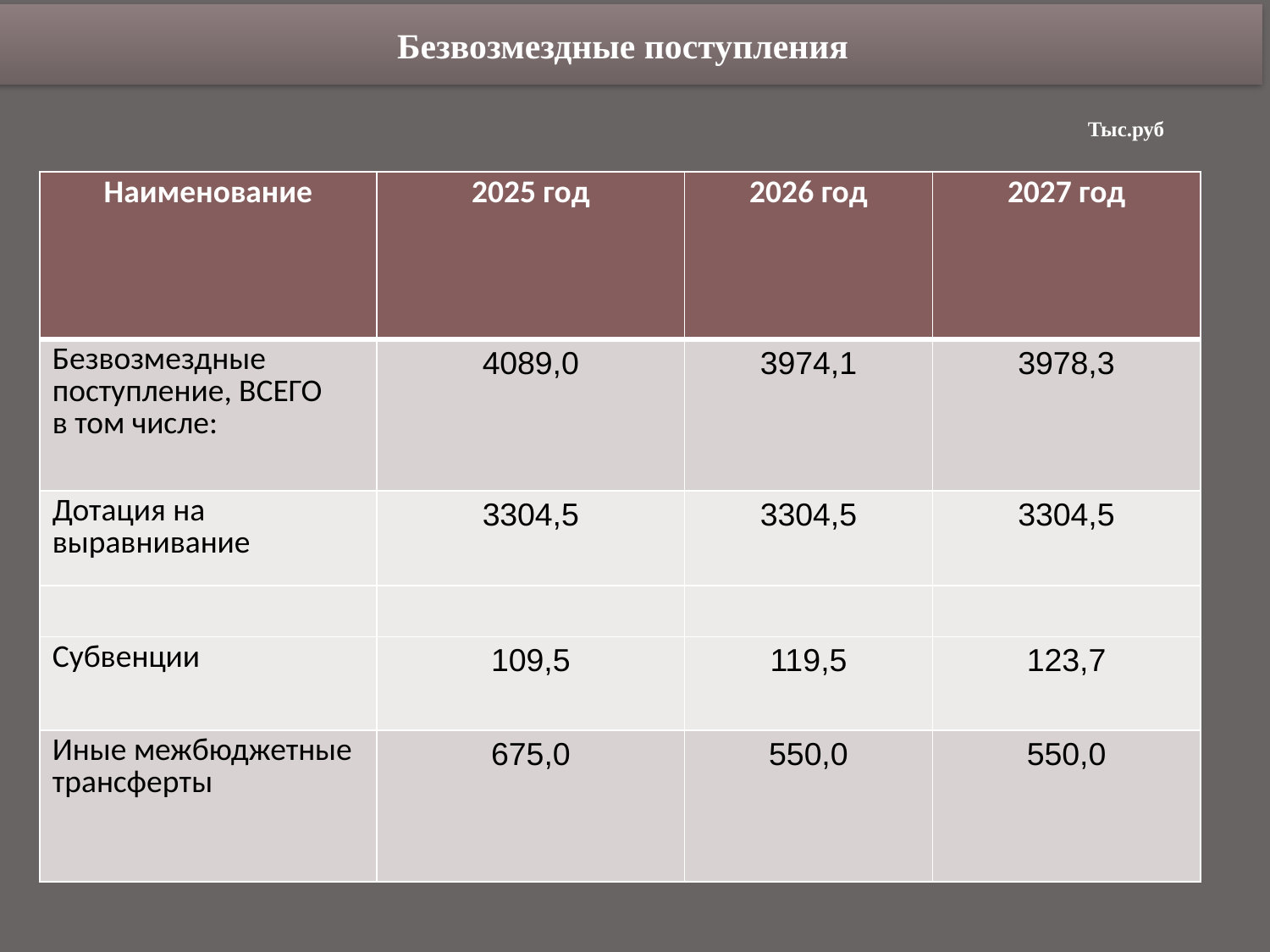

Безвозмездные поступления
Тыс.руб
| Наименование | 2025 год | 2026 год | 2027 год |
| --- | --- | --- | --- |
| Безвозмездные поступление, ВСЕГО в том числе: | 4089,0 | 3974,1 | 3978,3 |
| Дотация на выравнивание | 3304,5 | 3304,5 | 3304,5 |
|  |  |  |  |
| Субвенции | 109,5 | 119,5 | 123,7 |
| Иные межбюджетные трансферты | 675,0 | 550,0 | 550,0 |